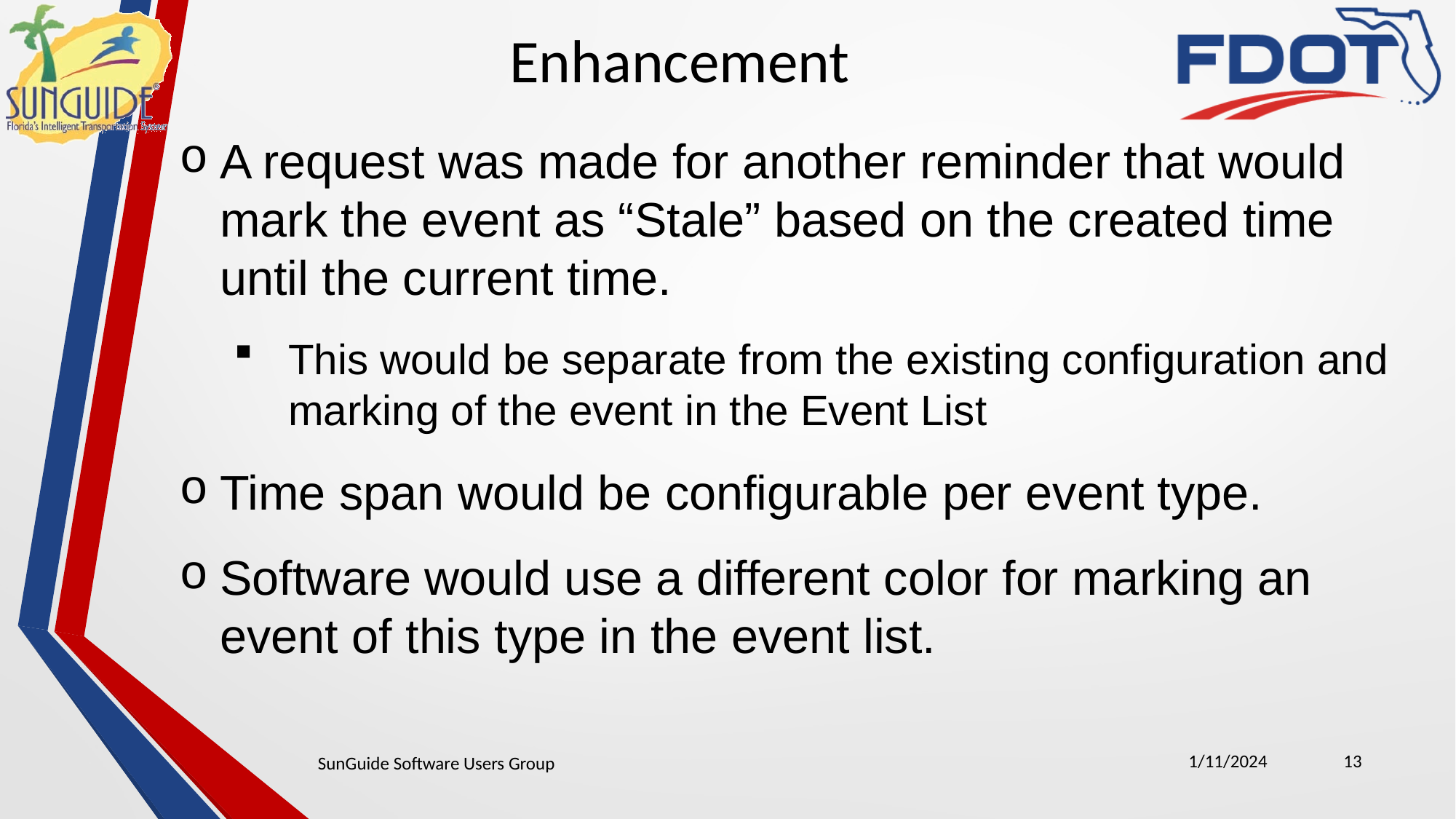

Enhancement
A request was made for another reminder that would mark the event as “Stale” based on the created time until the current time.
This would be separate from the existing configuration and marking of the event in the Event List
Time span would be configurable per event type.
Software would use a different color for marking an event of this type in the event list.
1/11/2024
13
SunGuide Software Users Group